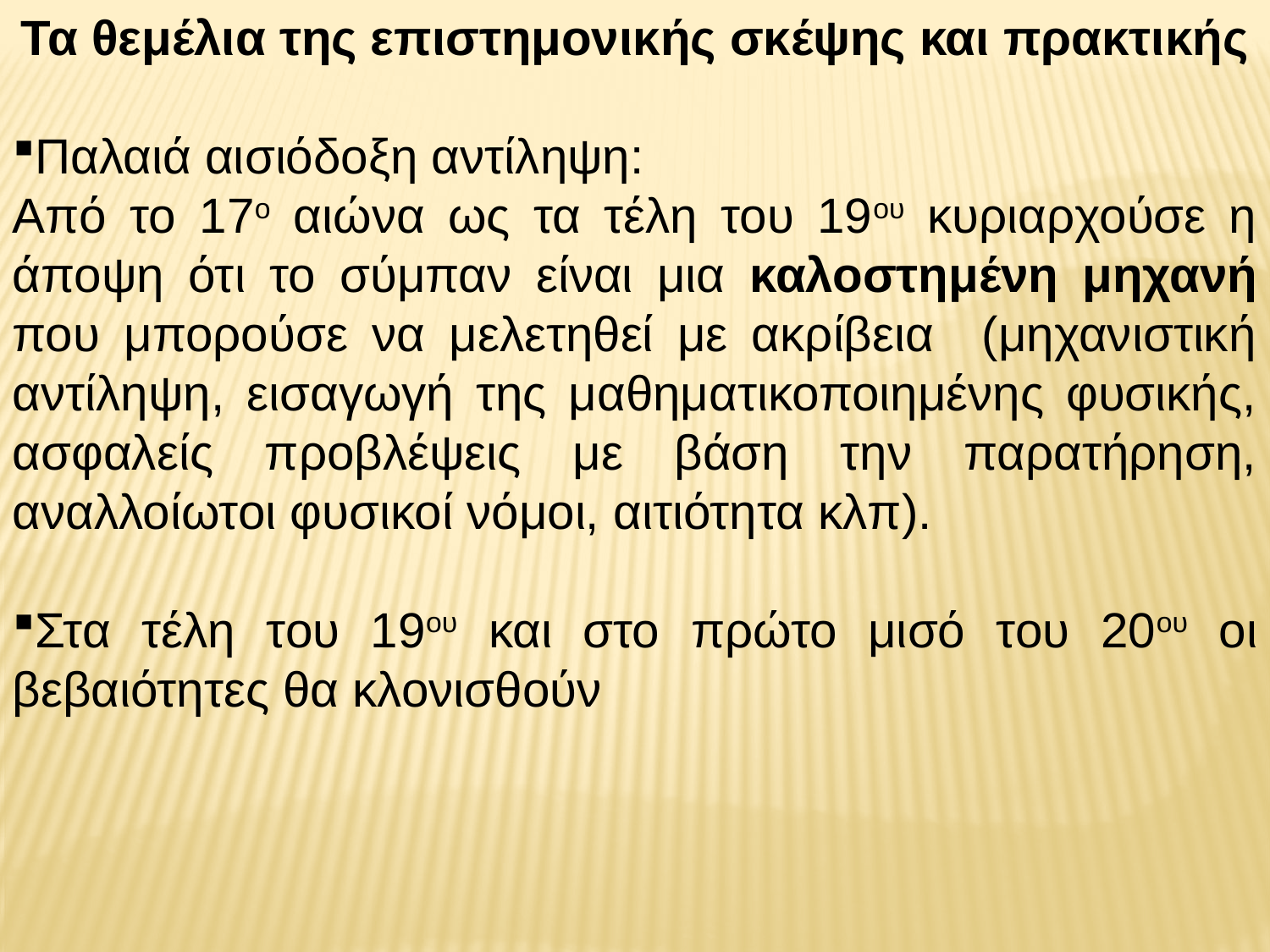

Τα θεμέλια της επιστημονικής σκέψης και πρακτικής

Παλαιά αισιόδοξη αντίληψη:
Από το 17ο αιώνα ως τα τέλη του 19ου κυριαρχούσε η άποψη ότι το σύμπαν είναι μια καλοστημένη μηχανή που μπορούσε να μελετηθεί με ακρίβεια  (μηχανιστική αντίληψη, εισαγωγή της μαθηματικοποιημένης φυσικής, ασφαλείς προβλέψεις με βάση την παρατήρηση, αναλλοίωτοι φυσικοί νόμοι, αιτιότητα κλπ).

Στα τέλη του 19ου και στο πρώτο μισό του 20ου οι βεβαιότητες θα κλονισθούν